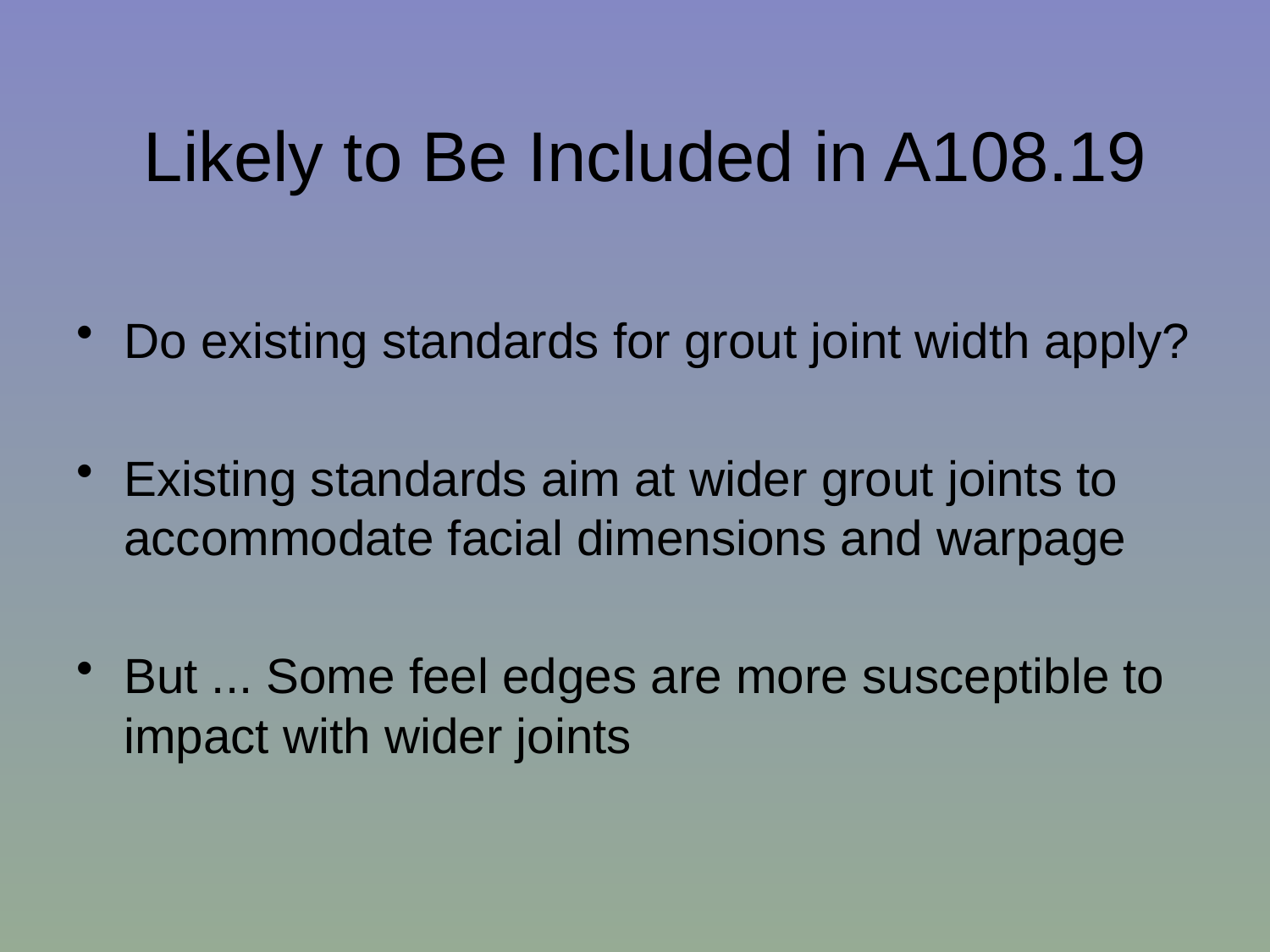

Likely to Be Included in A108.19
Do existing standards for grout joint width apply?

Existing standards aim at wider grout joints to accommodate facial dimensions and warpage

But ... Some feel edges are more susceptible to impact with wider joints